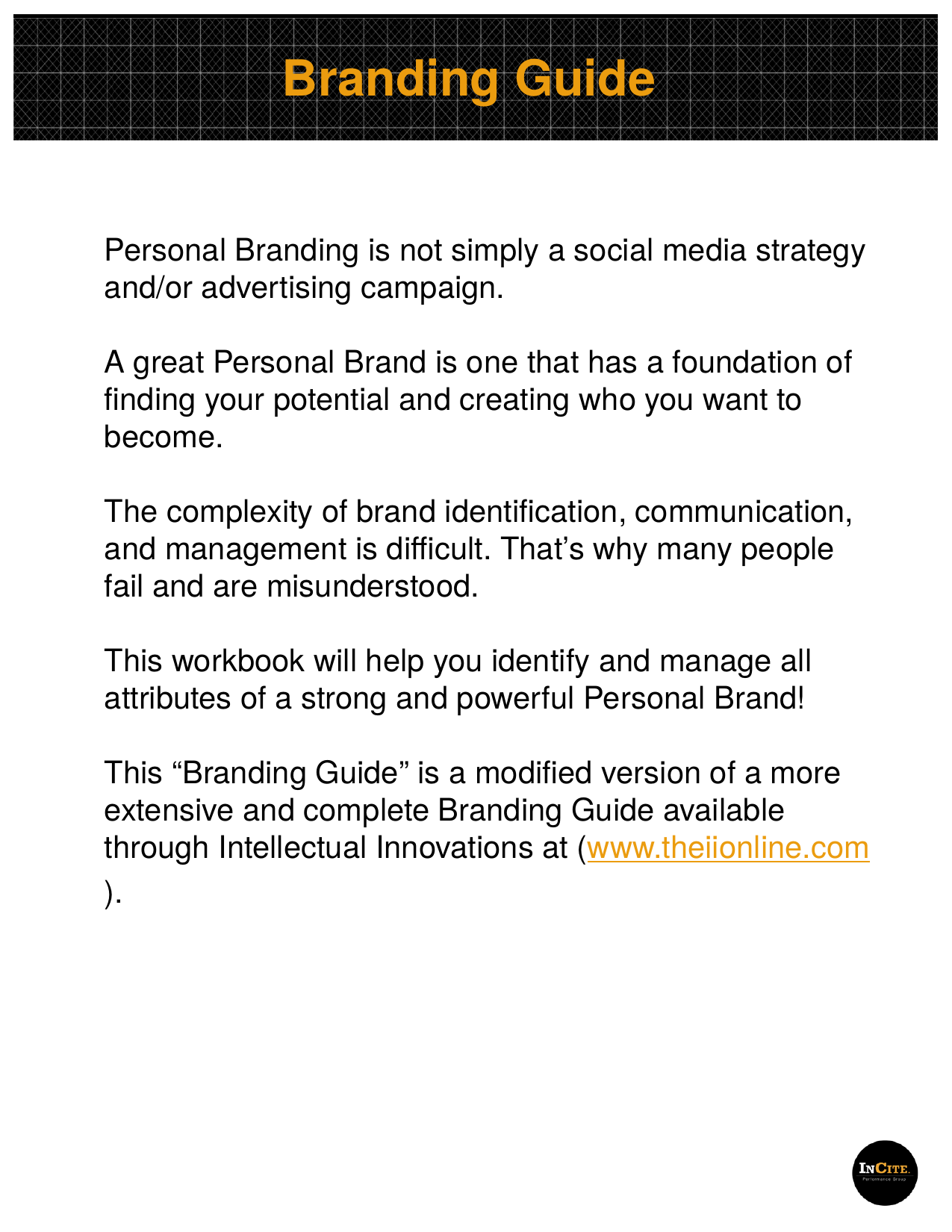

Branding Guide
Personal Branding is not simply a social media strategy and/or advertising campaign.

A great Personal Brand is one that has a foundation of finding your potential and creating who you want to become.

The complexity of brand identification, communication, and management is difficult. That’s why many people fail and are misunderstood.

This workbook will help you identify and manage all attributes of a strong and powerful Personal Brand!

This “Branding Guide” is a modified version of a more extensive and complete Branding Guide available through Intellectual Innovations at (www.theiionline.com).
BRAND AID For Teenagers
BRAND AID For The Salesperson
BRAND AID For The Family